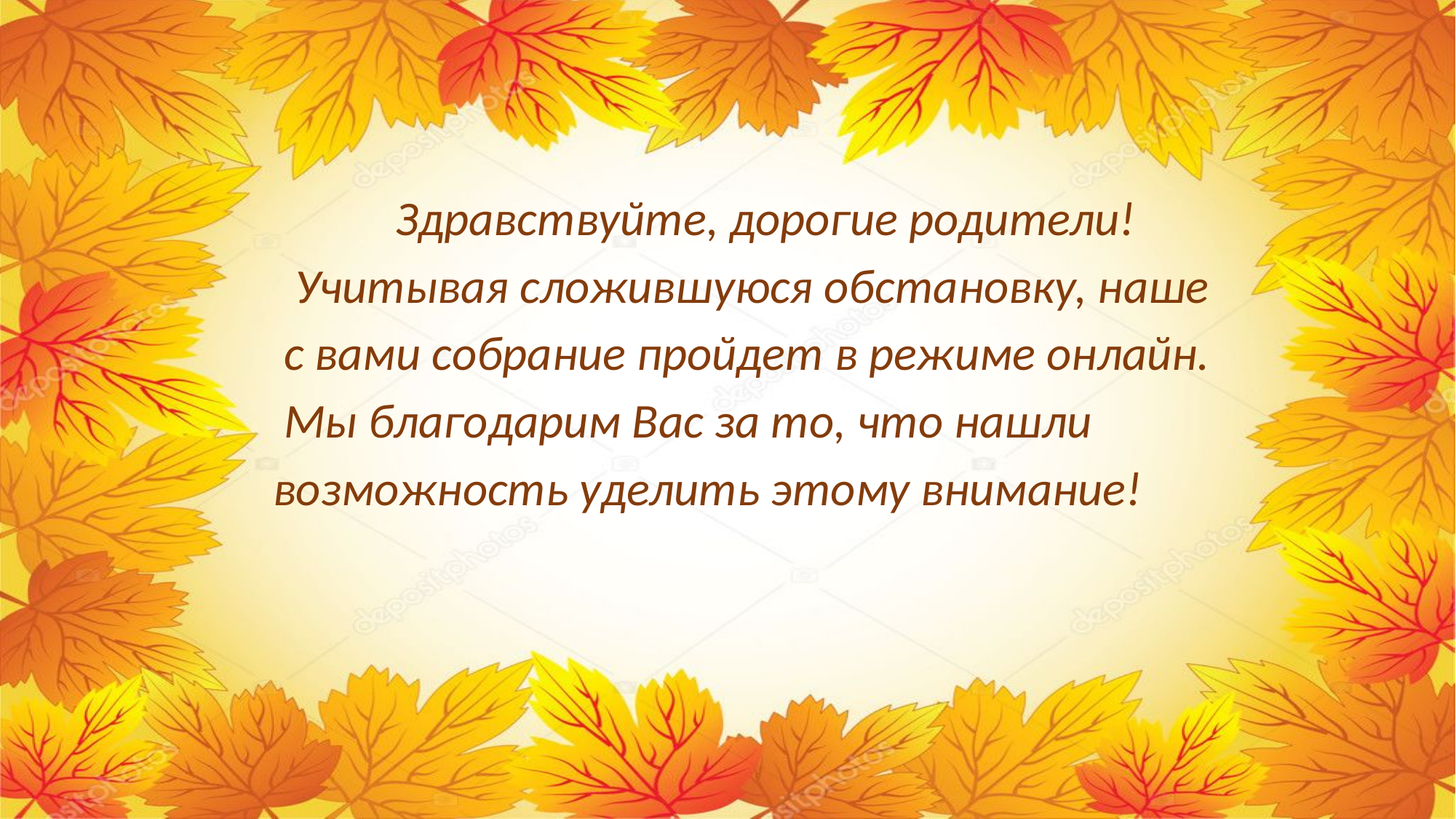

Здравствуйте, дорогие родители!
                          Учитывая сложившуюся обстановку, наше
                         с вами собрание пройдет в режиме онлайн.
                         Мы благодарим Вас за то, что нашли
                        возможность уделить этому внимание!

#